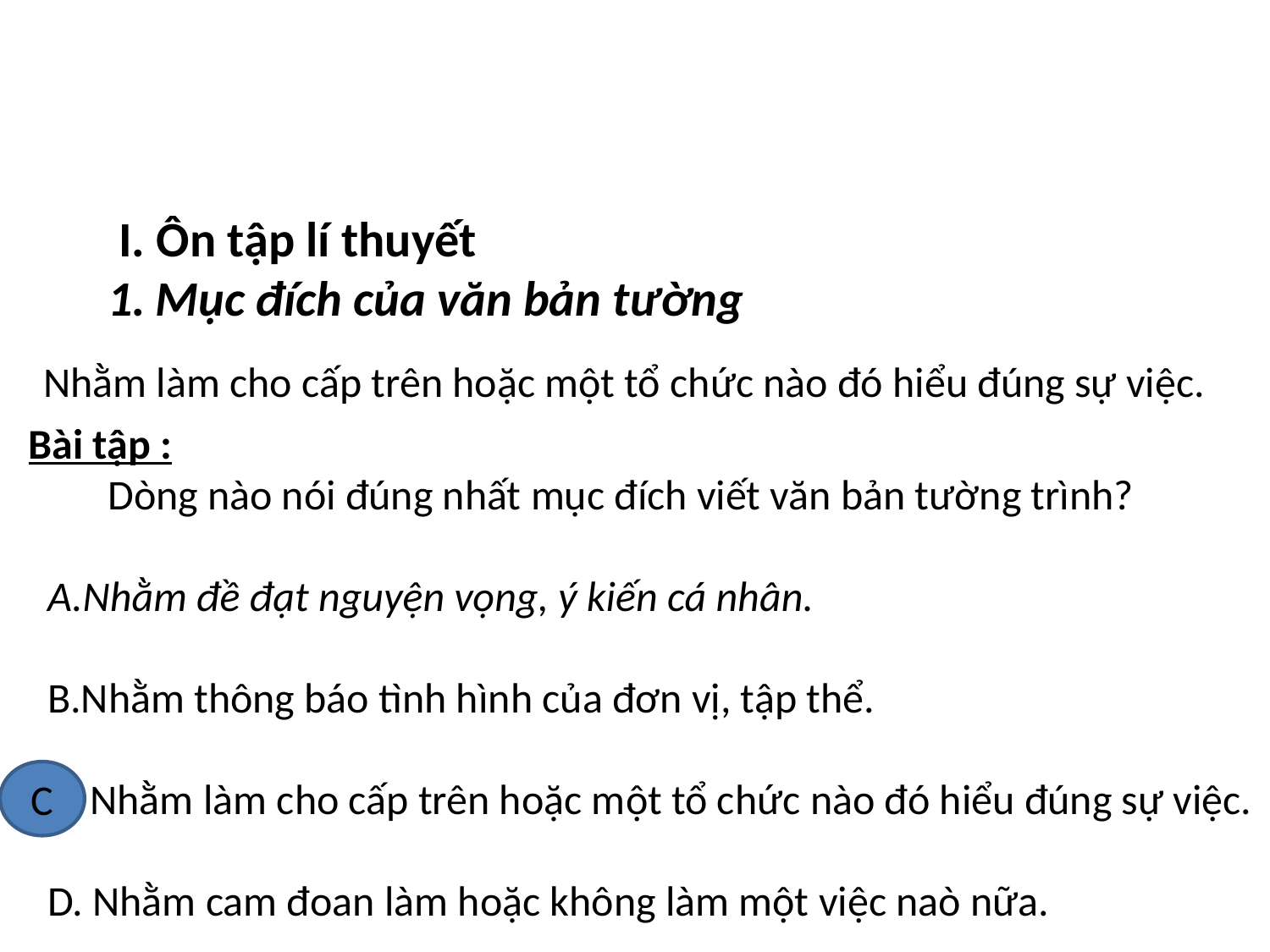

I. Ôn tập lí thuyết
Mục đích của văn bản tường
 Nhằm làm cho cấp trên hoặc một tổ chức nào đó hiểu đúng sự việc.

     Bài tập :
	Dòng nào nói đúng nhất mục đích viết văn bản tường trình?

       A.Nhằm đề đạt nguyện vọng, ý kiến cá nhân.

       B.Nhằm thông báo tình hình của đơn vị, tập thể.

       C. Nhằm làm cho cấp trên hoặc một tổ chức nào đó hiểu đúng sự việc.

       D. Nhằm cam đoan làm hoặc không làm một việc naò nữa.

C